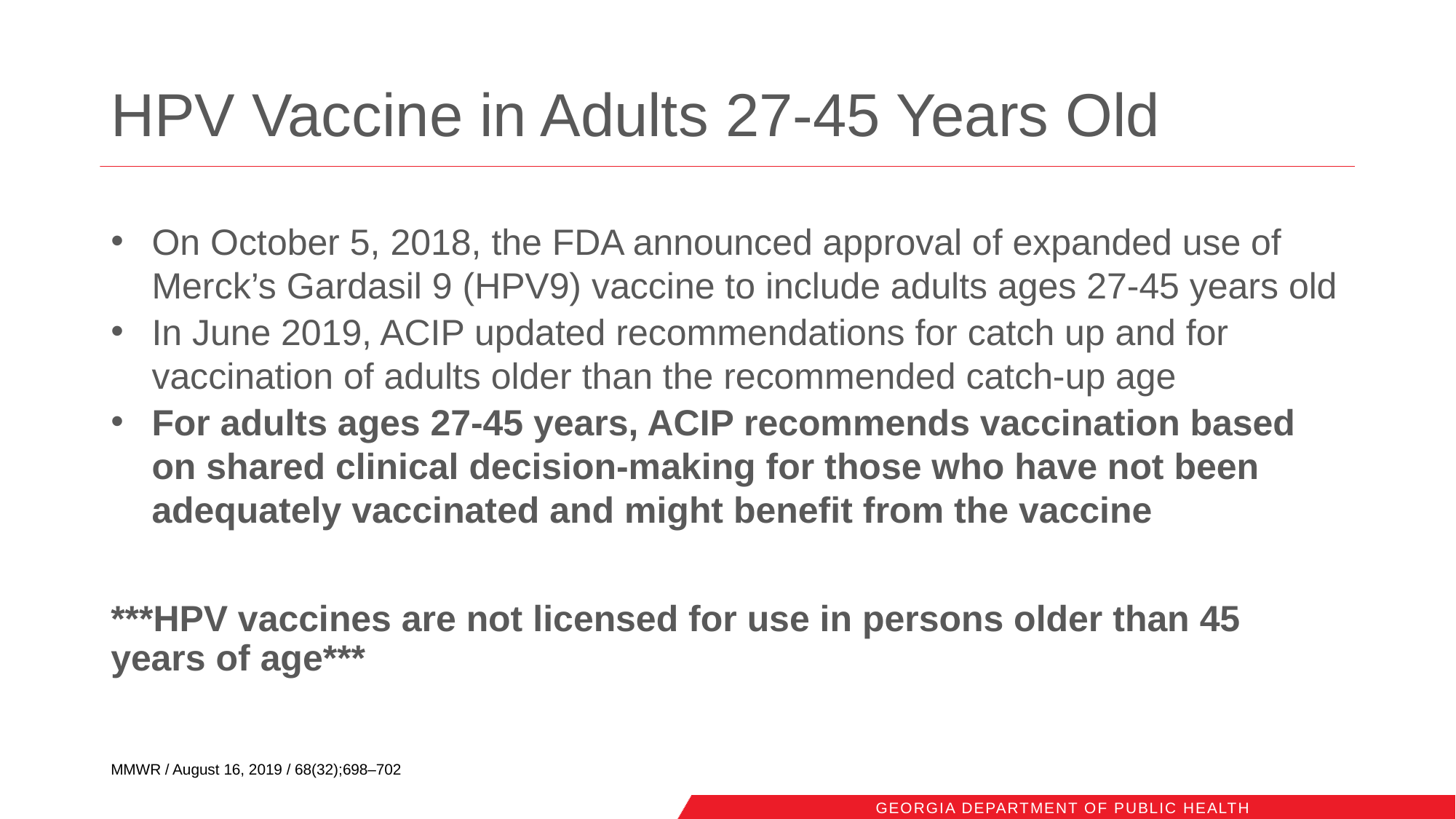

# HPV Vaccine in Adults 27-45 Years Old
On October 5, 2018, the FDA announced approval of expanded use of Merck’s Gardasil 9 (HPV9) vaccine to include adults ages 27-45 years old
In June 2019, ACIP updated recommendations for catch up and for vaccination of adults older than the recommended catch-up age
For adults ages 27-45 years, ACIP recommends vaccination based on shared clinical decision-making for those who have not been adequately vaccinated and might benefit from the vaccine

***HPV vaccines are not licensed for use in persons older than 45 years of age***

MMWR / August 16, 2019 / 68(32);698–702